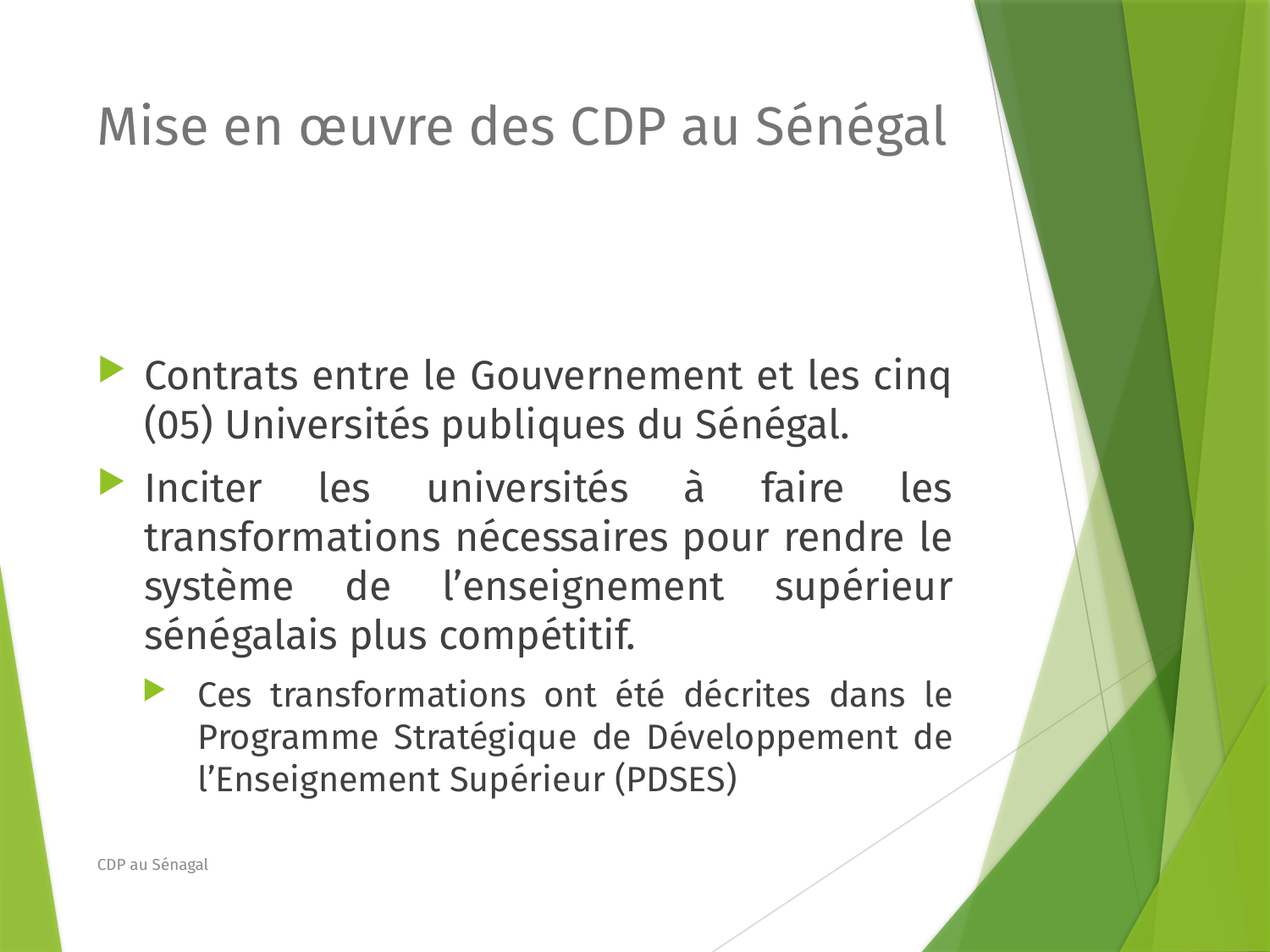

# Mise en œuvre des CDP au Sénégal

Contrats entre le Gouvernement et les cinq (05) Universités publiques du Sénégal.
Inciter les universités à faire les transformations nécessaires pour rendre le système de l’enseignement supérieur sénégalais plus compétitif.
Ces transformations ont été décrites dans le Programme Stratégique de Développement de l’Enseignement Supérieur (PDSES)
CDP au Sénagal